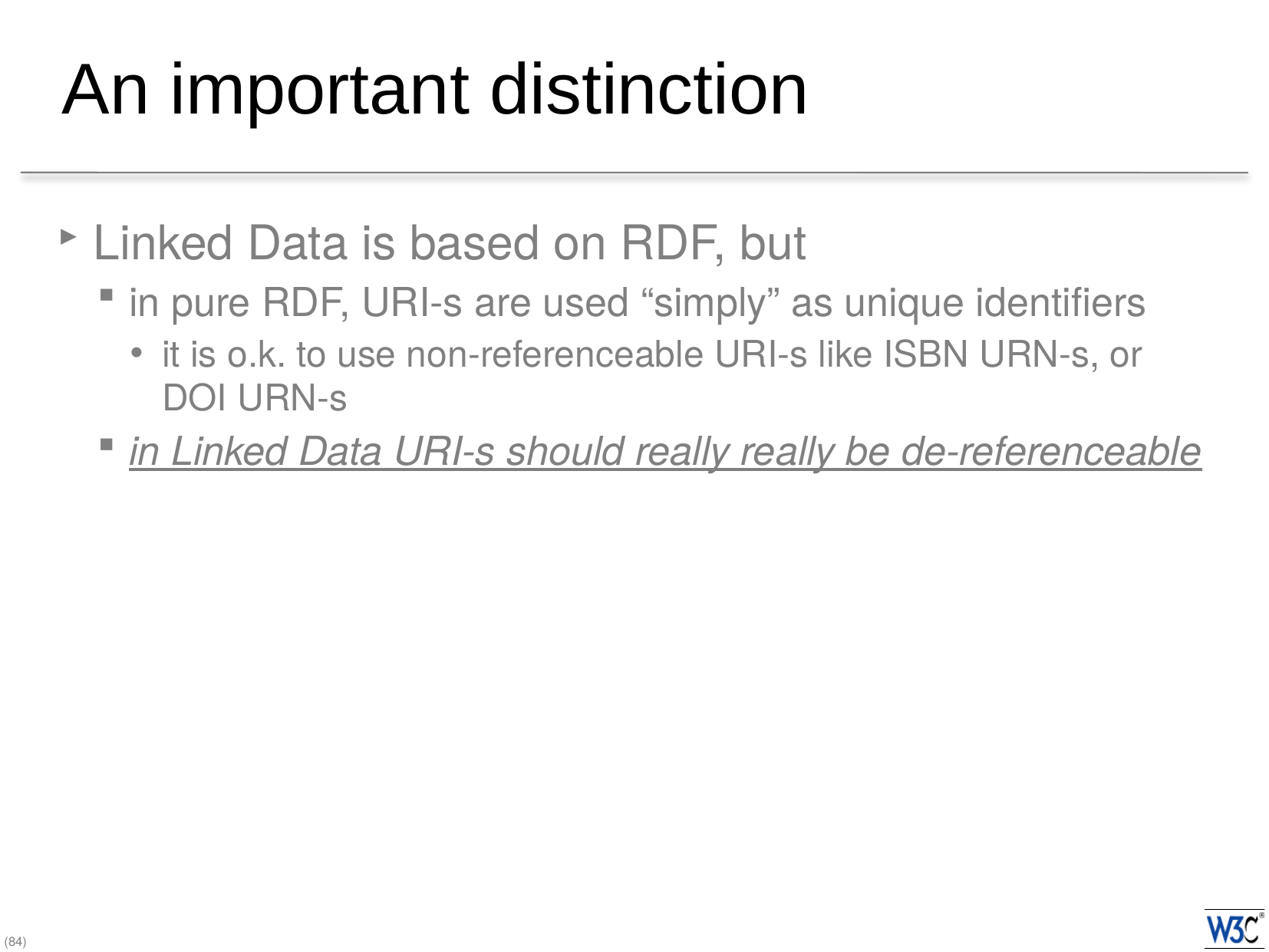

# An important distinction
Linked Data is based on RDF, but
in pure RDF, URI-s are used “simply” as unique identifiers
it is o.k. to use non-referenceable URI-s like ISBN URN-s, or DOI URN-s
in Linked Data URI-s should really really be de-referenceable